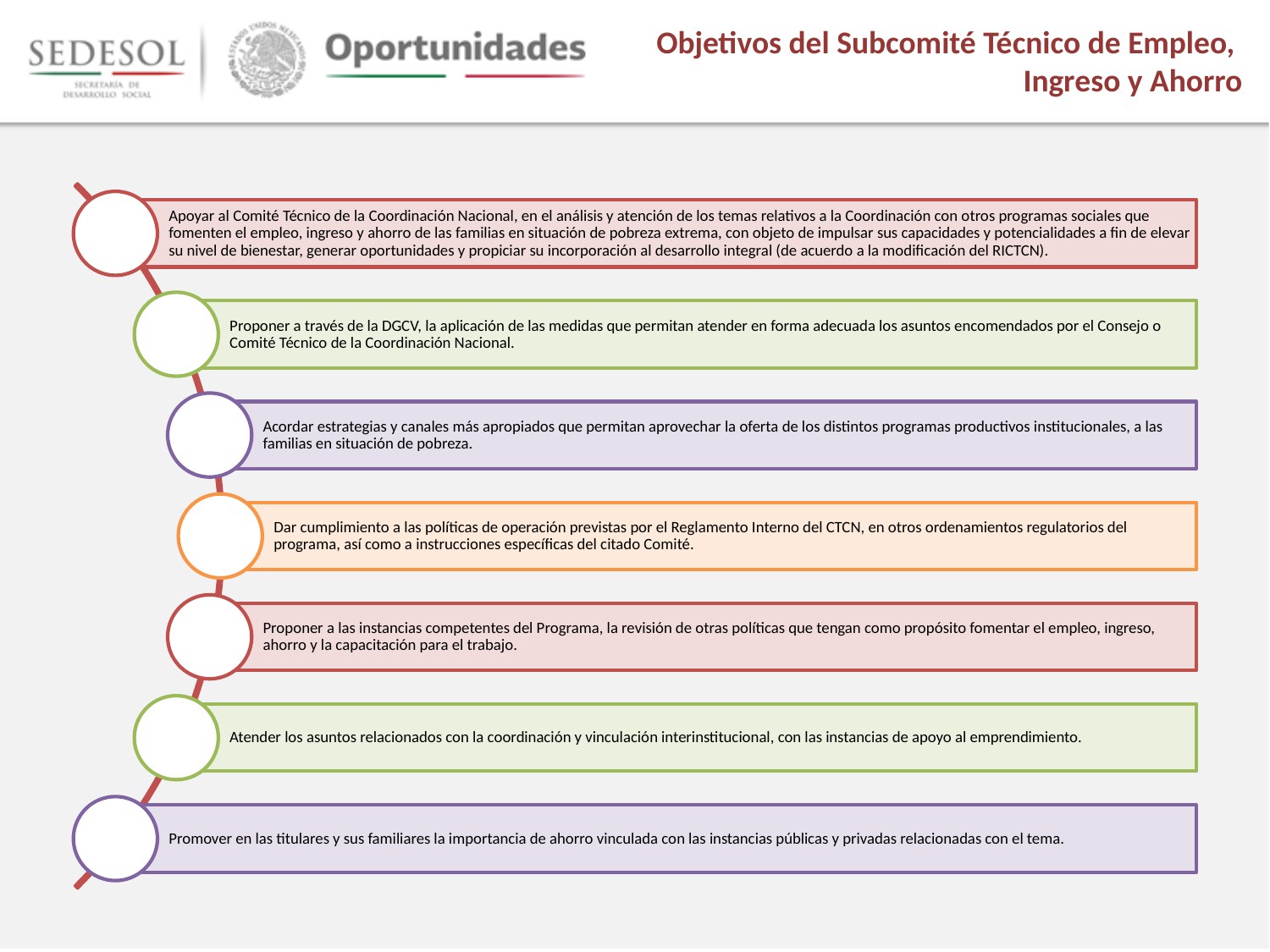

Objetivos del Subcomité Técnico de Empleo,
Ingreso y Ahorro
Apoyar al Comité Técnico de la Coordinación Nacional, en el análisis y atención de los temas relativos a la Coordinación con otros programas sociales que fomenten el empleo, ingreso y ahorro de las familias en situación de pobreza extrema, con objeto de impulsar sus capacidades y potencialidades a fin de elevar su nivel de bienestar, generar oportunidades y propiciar su incorporación al desarrollo integral (de acuerdo a la modificación del RICTCN).
Proponer a través de la DGCV, la aplicación de las medidas que permitan atender en forma adecuada los asuntos encomendados por el Consejo o Comité Técnico de la Coordinación Nacional.
Acordar estrategias y canales más apropiados que permitan aprovechar la oferta de los distintos programas productivos institucionales, a las familias en situación de pobreza.
Dar cumplimiento a las políticas de operación previstas por el Reglamento Interno del CTCN, en otros ordenamientos regulatorios del programa, así como a instrucciones específicas del citado Comité.
Proponer a las instancias competentes del Programa, la revisión de otras políticas que tengan como propósito fomentar el empleo, ingreso, ahorro y la capacitación para el trabajo.
Atender los asuntos relacionados con la coordinación y vinculación interinstitucional, con las instancias de apoyo al emprendimiento.
Promover en las titulares y sus familiares la importancia de ahorro vinculada con las instancias públicas y privadas relacionadas con el tema.